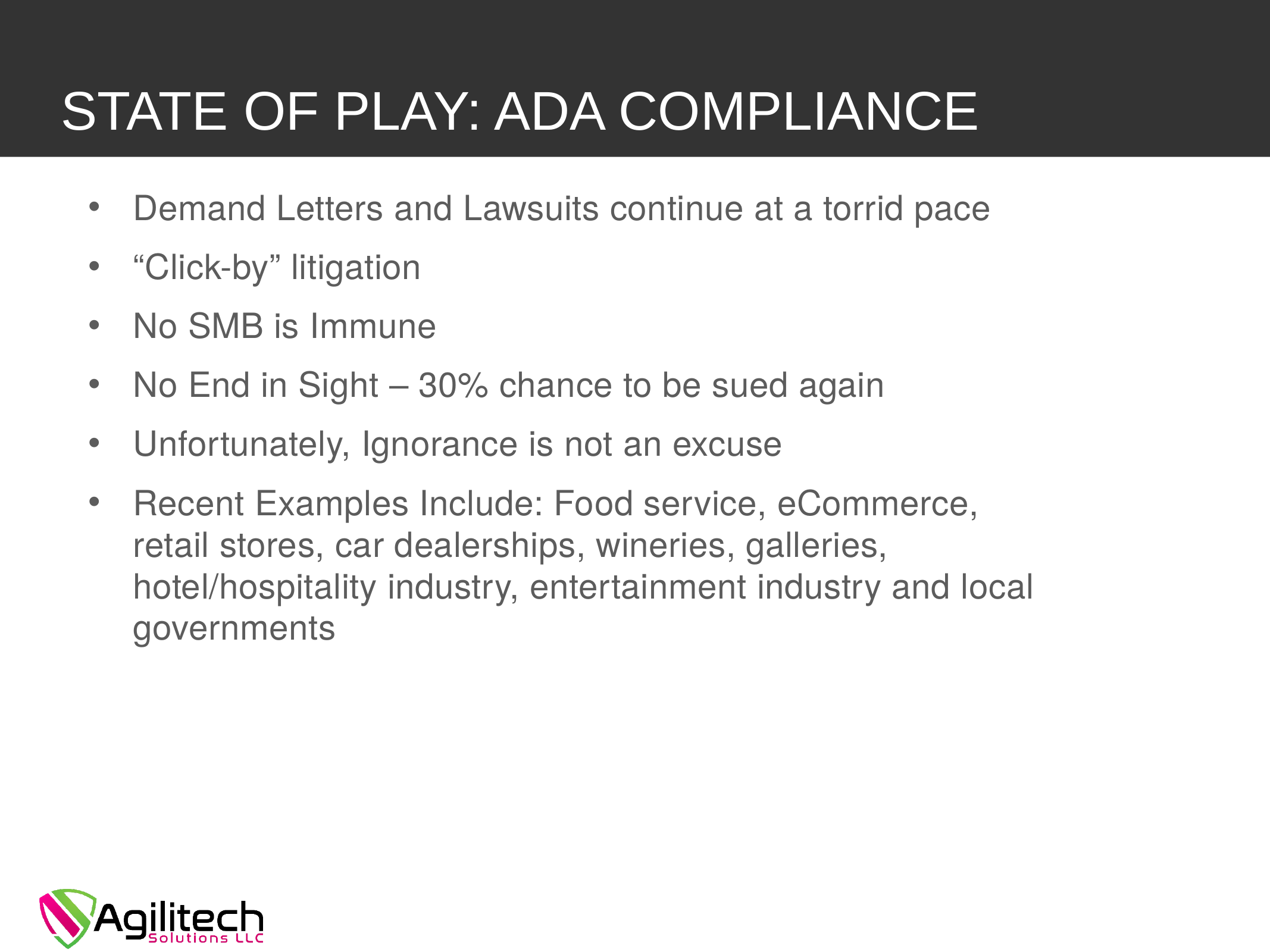

# State of Play: ADA Compliance Litigation
Demand Letters and Lawsuits continue at a torrid pace
“Click-by” litigation
No SMB is Immune
No End in Sight – 30% chance to be sued again
Unfortunately, Ignorance is not an excuse
Recent Examples Include: Food service, eCommerce, retail stores, car dealerships, wineries, galleries, hotel/hospitality industry, entertainment industry and local governments